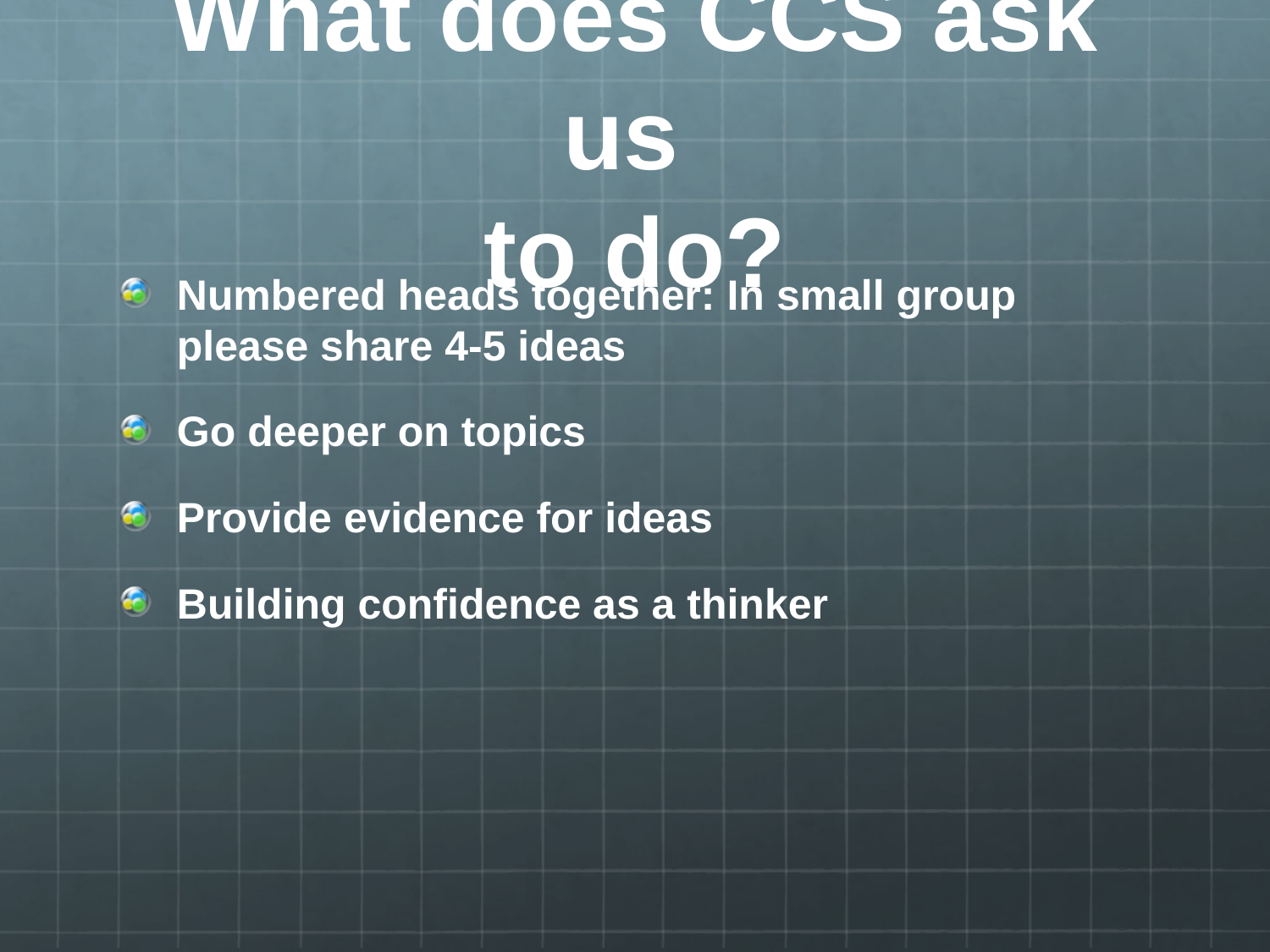

# What does CCS ask us to do?
Numbered heads together: In small group please share 4-5 ideas
Go deeper on topics
Provide evidence for ideas
Building confidence as a thinker